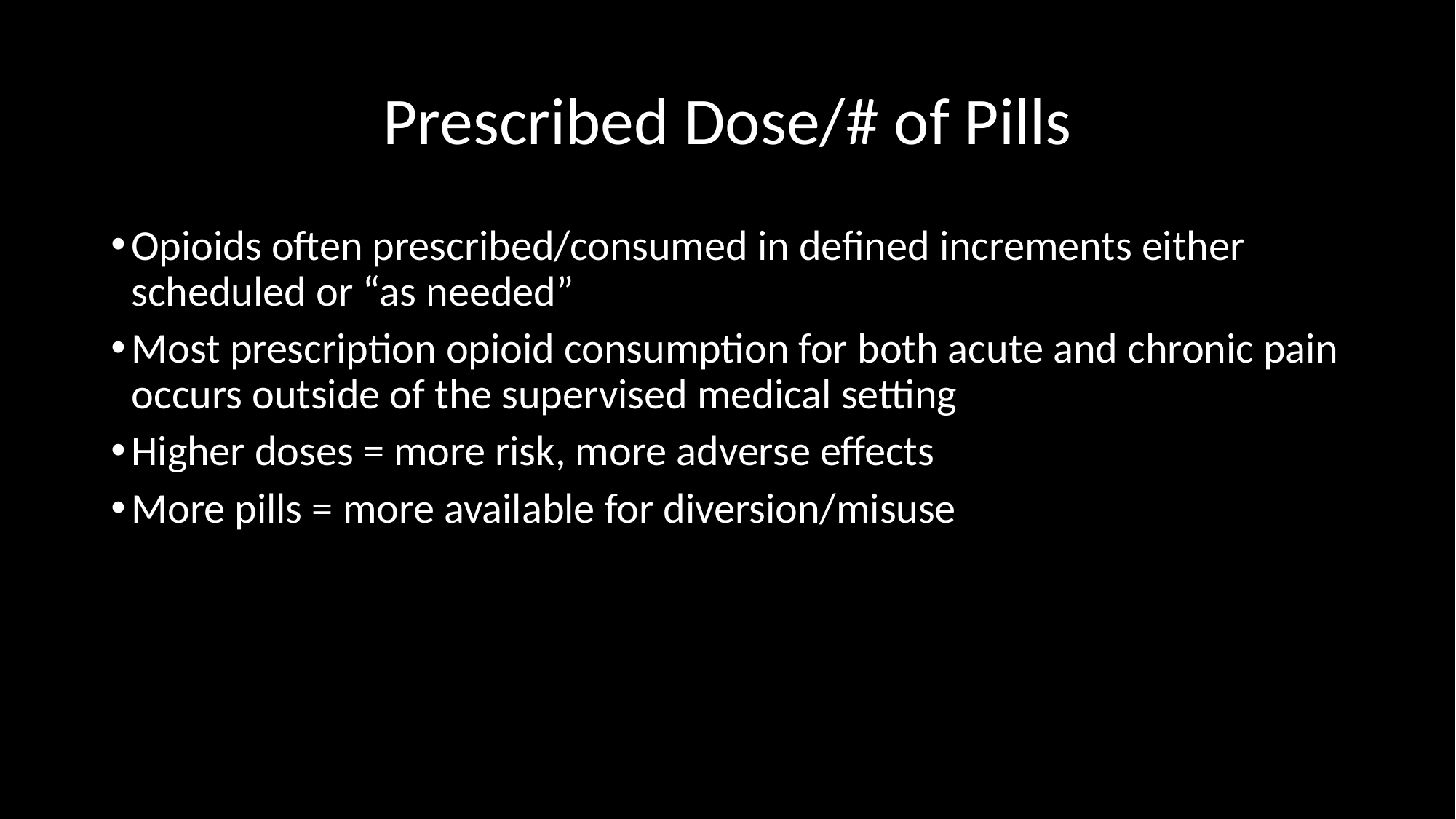

# Prescribed Dose/# of Pills
Opioids often prescribed/consumed in defined increments either scheduled or “as needed”
Most prescription opioid consumption for both acute and chronic pain occurs outside of the supervised medical setting
Higher doses = more risk, more adverse effects
More pills = more available for diversion/misuse